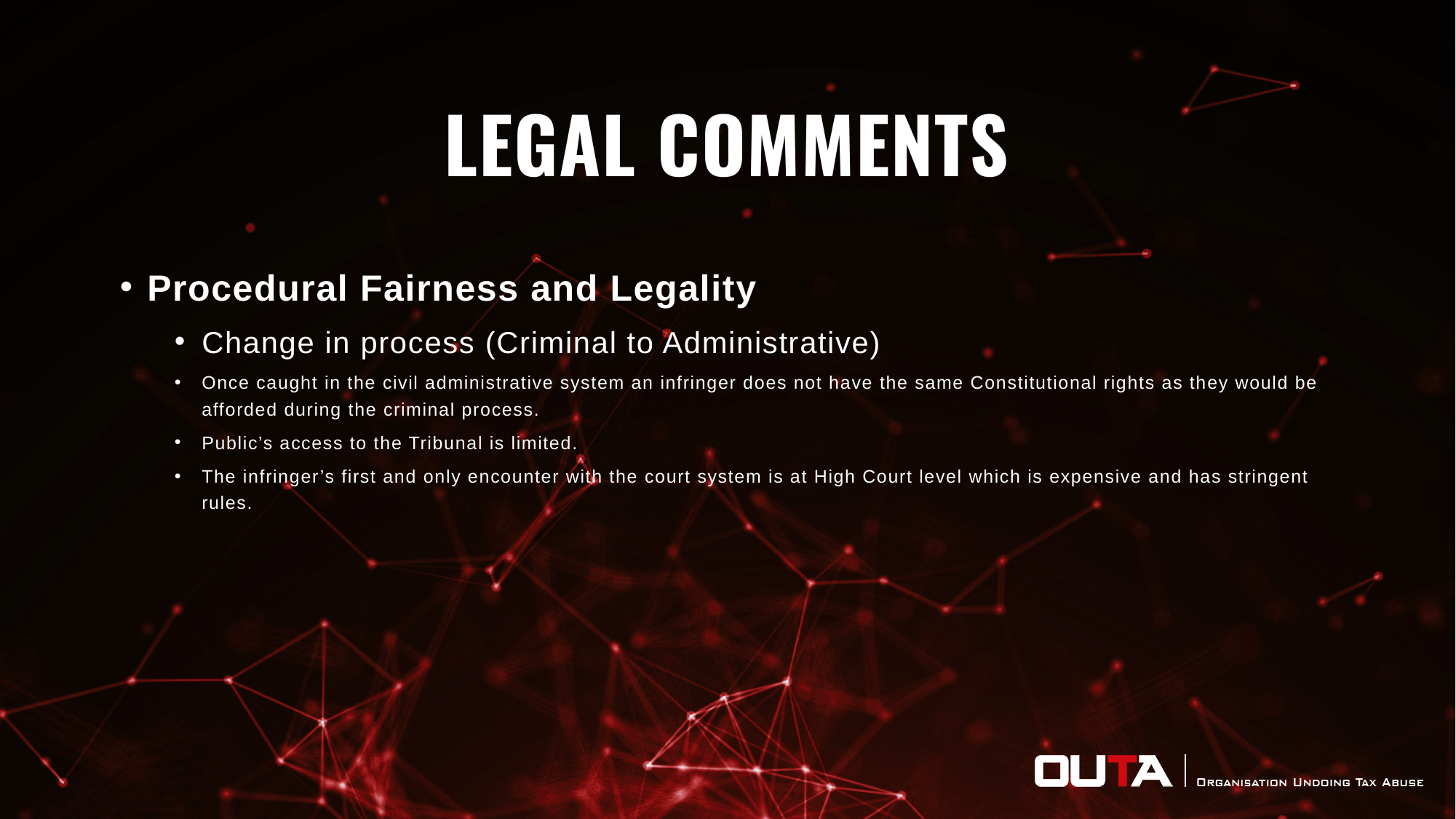

# Legal comments
Procedural Fairness and Legality
Change in process (Criminal to Administrative)
Once caught in the civil administrative system an infringer does not have the same Constitutional rights as they would be afforded during the criminal process.
Public’s access to the Tribunal is limited.
The infringer’s first and only encounter with the court system is at High Court level which is expensive and has stringent rules.

Legal uncertainty is created
The lack of amendment of Section 19(2)(b)(i) and (iii) will render the amended process moot.